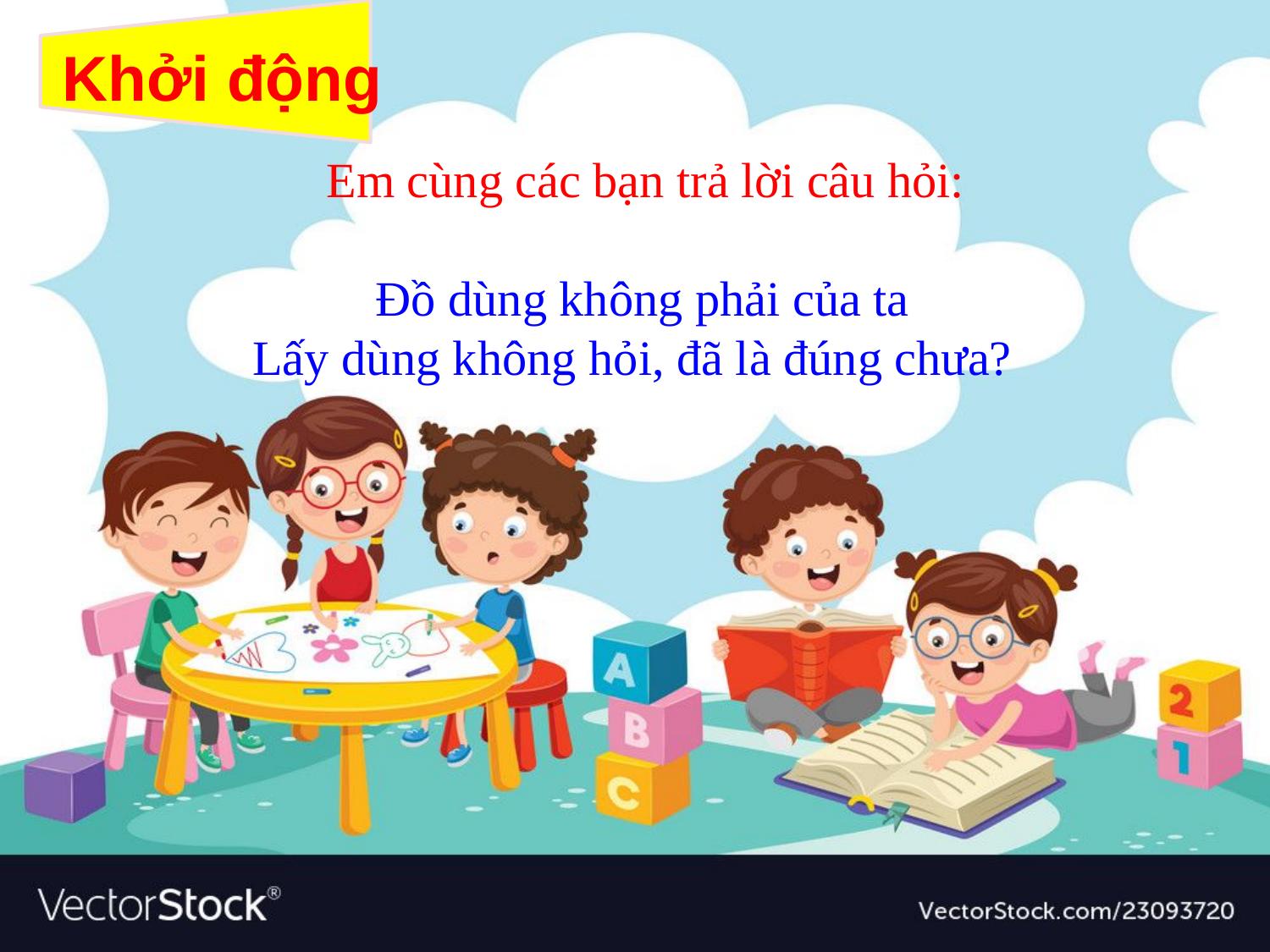

# Khởi động
                    Em cùng các bạn trả lời câu hỏi:

                        Đồ dùng không phải của ta
              Lấy dùng không hỏi, đã là đúng chưa?